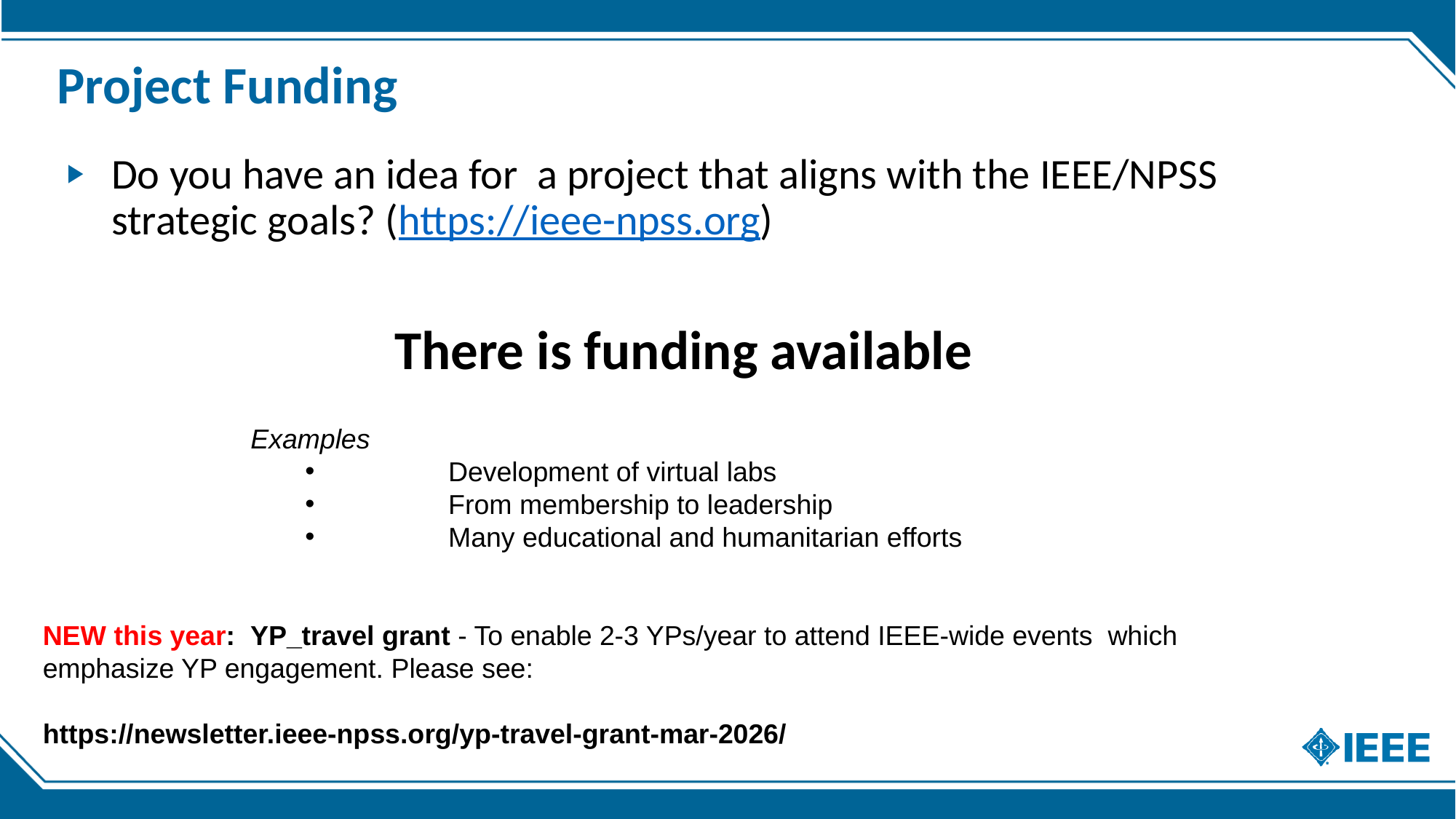

# Project Funding
Do you have an idea for  a project that aligns with the IEEE/NPSS strategic goals? (https://ieee-npss.org)

			There is funding available

Examples
	Development of virtual labs
	From membership to leadership
	Many educational and humanitarian efforts
NEW this year:  YP_travel grant - To enable 2-3 YPs/year to attend IEEE-wide events  which emphasize YP engagement. Please see:

https://newsletter.ieee-npss.org/yp-travel-grant-mar-2026/